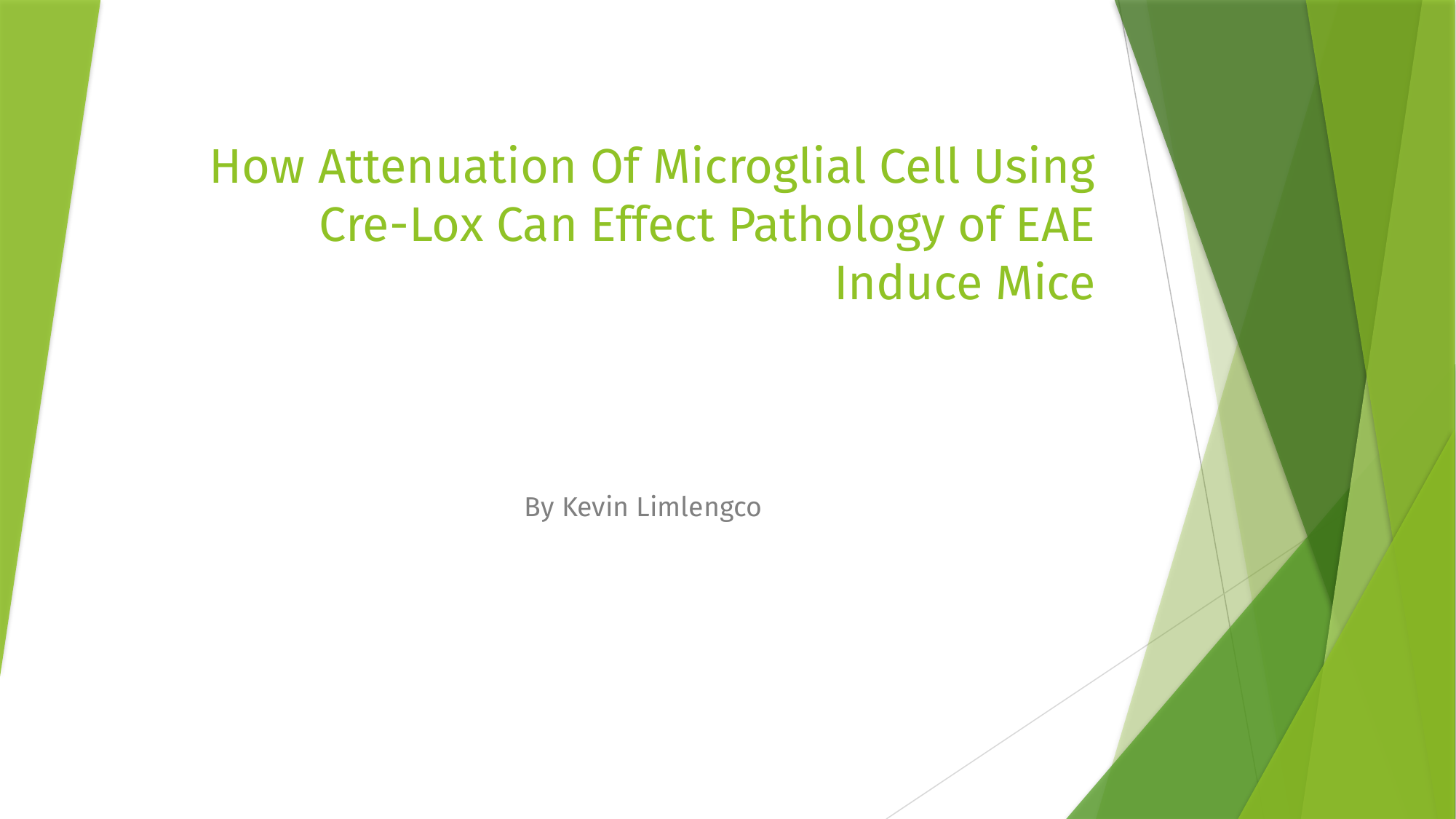

# How Attenuation Of Microglial Cell Using Cre-Lox Can Effect Pathology of EAE Induce Mice
By Kevin Limlengco